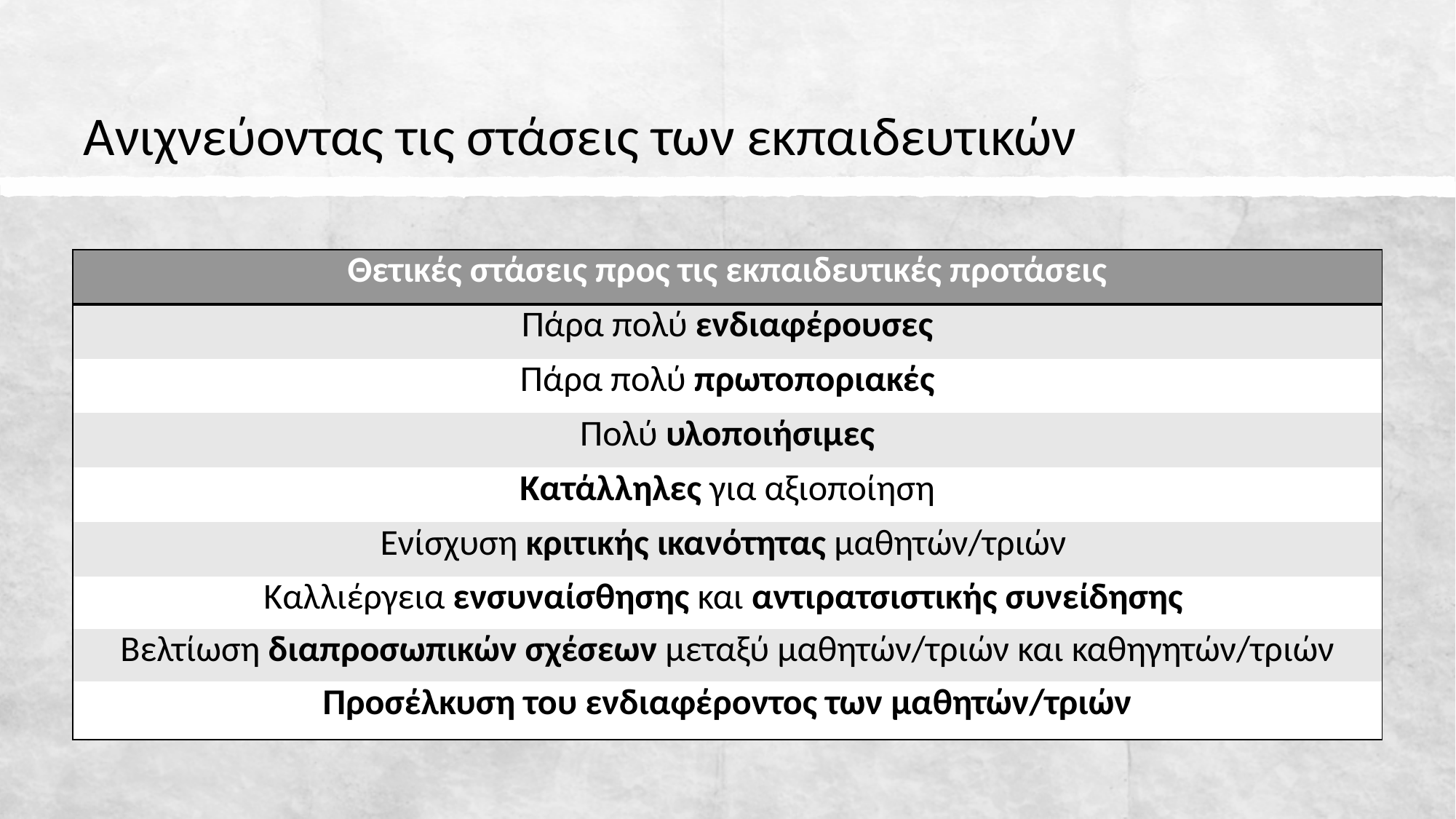

# Ανιχνεύοντας τις στάσεις των εκπαιδευτικών
| Θετικές στάσεις προς τις εκπαιδευτικές προτάσεις |
| --- |
| Πάρα πολύ ενδιαφέρουσες |
| Πάρα πολύ πρωτοποριακές |
| Πολύ υλοποιήσιμες |
| Κατάλληλες για αξιοποίηση |
| Ενίσχυση κριτικής ικανότητας μαθητών/τριών |
| Καλλιέργεια ενσυναίσθησης και αντιρατσιστικής συνείδησης |
| Βελτίωση διαπροσωπικών σχέσεων μεταξύ μαθητών/τριών και καθηγητών/τριών |
| Προσέλκυση του ενδιαφέροντος των μαθητών/τριών |